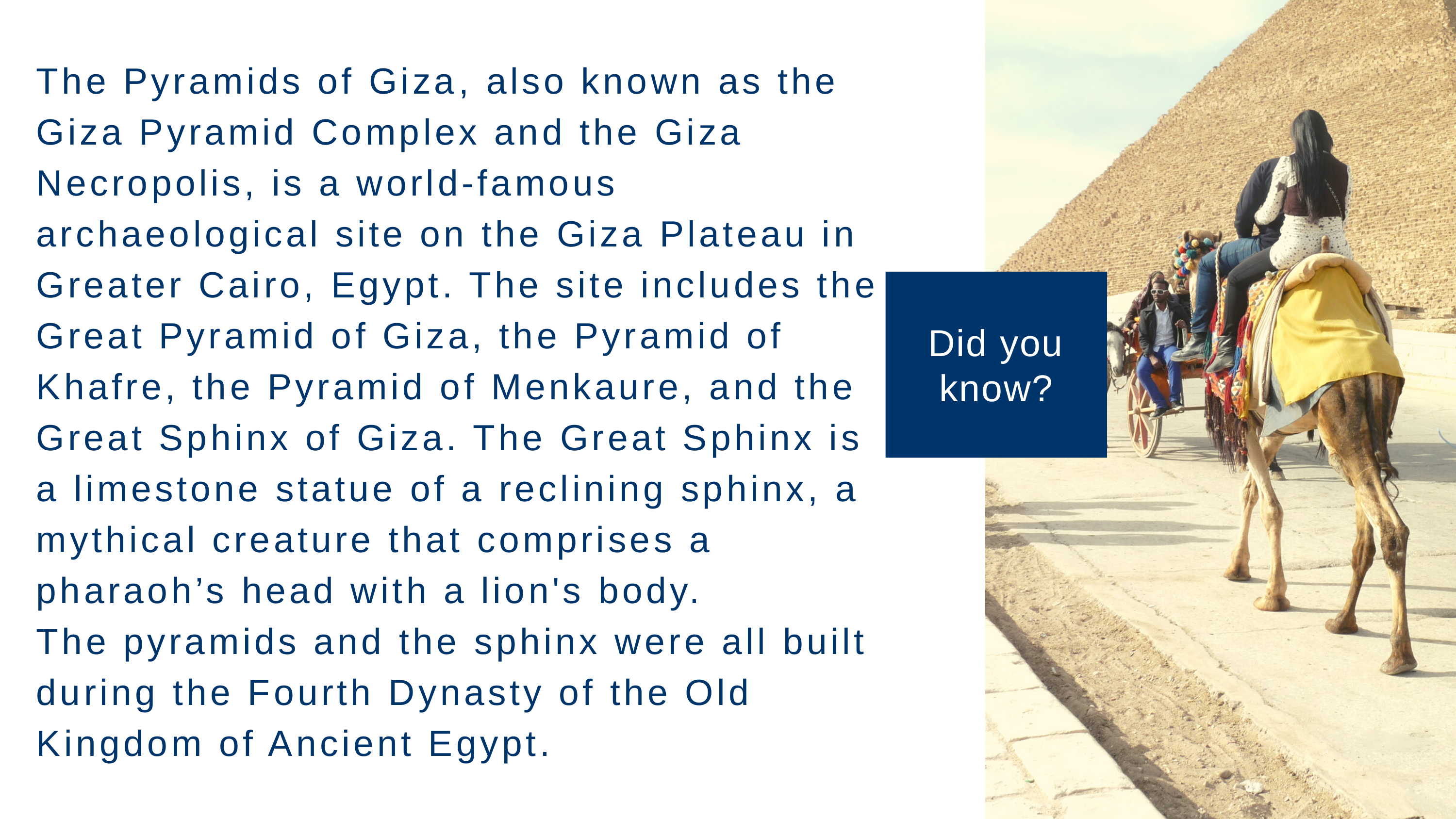

The Pyramids of Giza, also known as the Giza Pyramid Complex and the Giza Necropolis, is a world-famous archaeological site on the Giza Plateau in Greater Cairo, Egypt. The site includes the Great Pyramid of Giza, the Pyramid of Khafre, the Pyramid of Menkaure, and the Great Sphinx of Giza. The Great Sphinx is a limestone statue of a reclining sphinx, a mythical creature that comprises a pharaoh’s head with a lion's body.
The pyramids and the sphinx were all built during the Fourth Dynasty of the Old Kingdom of Ancient Egypt.

Did you know?